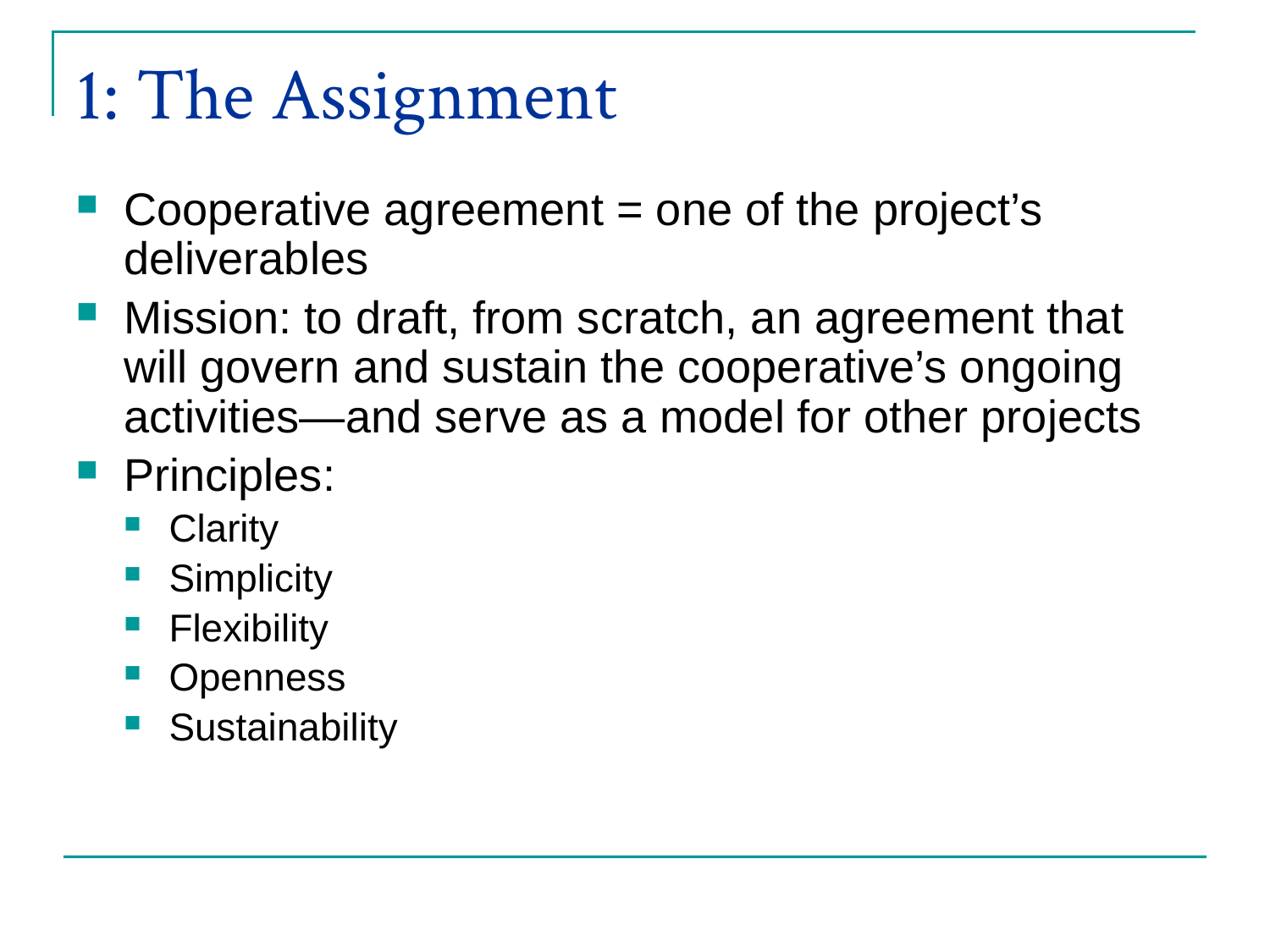

# 1: The Assignment
Cooperative agreement = one of the project’s deliverables
Mission: to draft, from scratch, an agreement that will govern and sustain the cooperative’s ongoing activities—and serve as a model for other projects
Principles:
Clarity
Simplicity
Flexibility
Openness
Sustainability